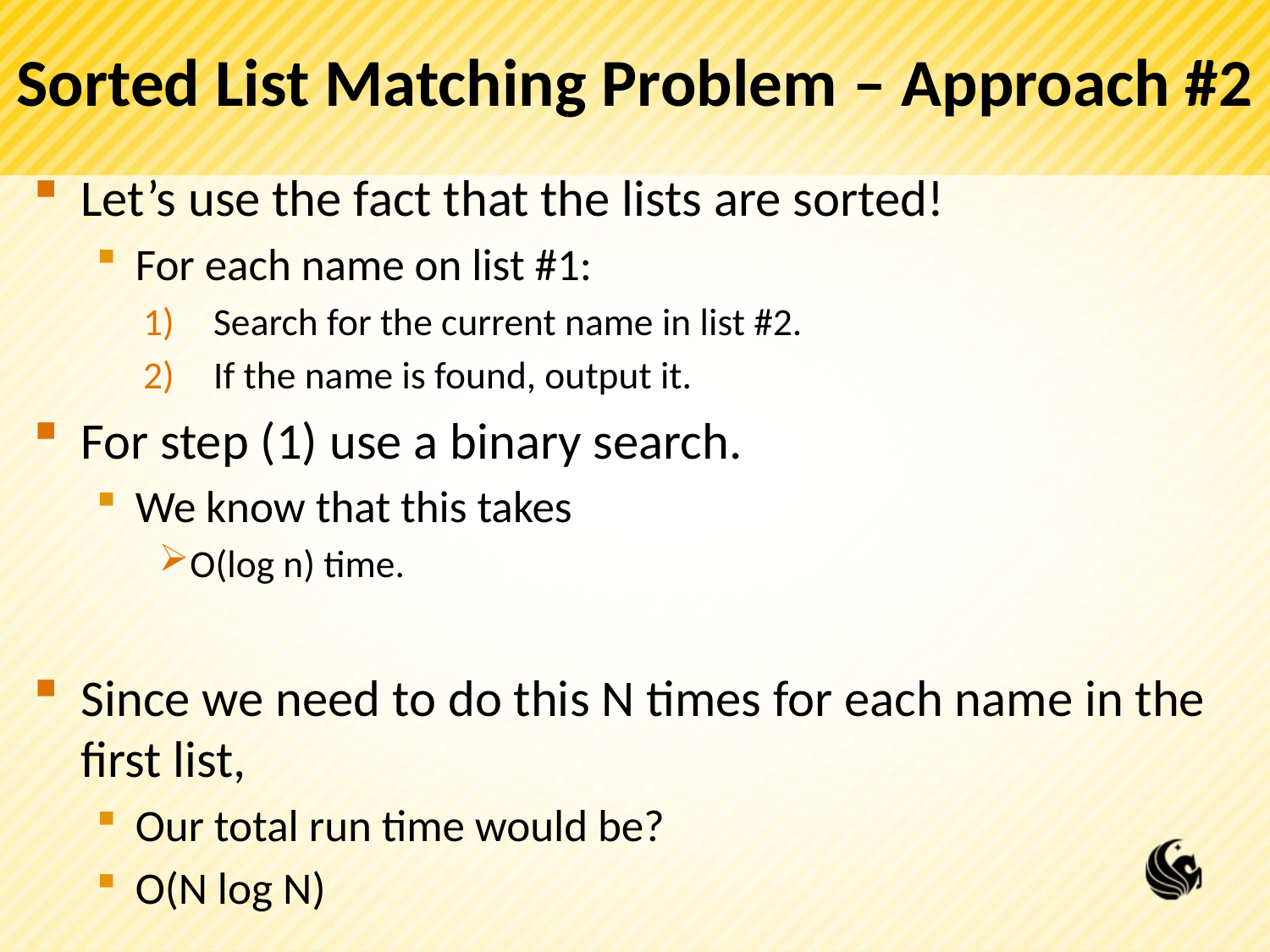

# Sorted List Matching Problem – Approach #2
Let’s use the fact that the lists are sorted!
For each name on list #1:
Search for the current name in list #2.
If the name is found, output it.
For step (1) use a binary search.
We know that this takes
O(log n) time.

Since we need to do this N times for each name in the first list,
Our total run time would be?
O(N log N)